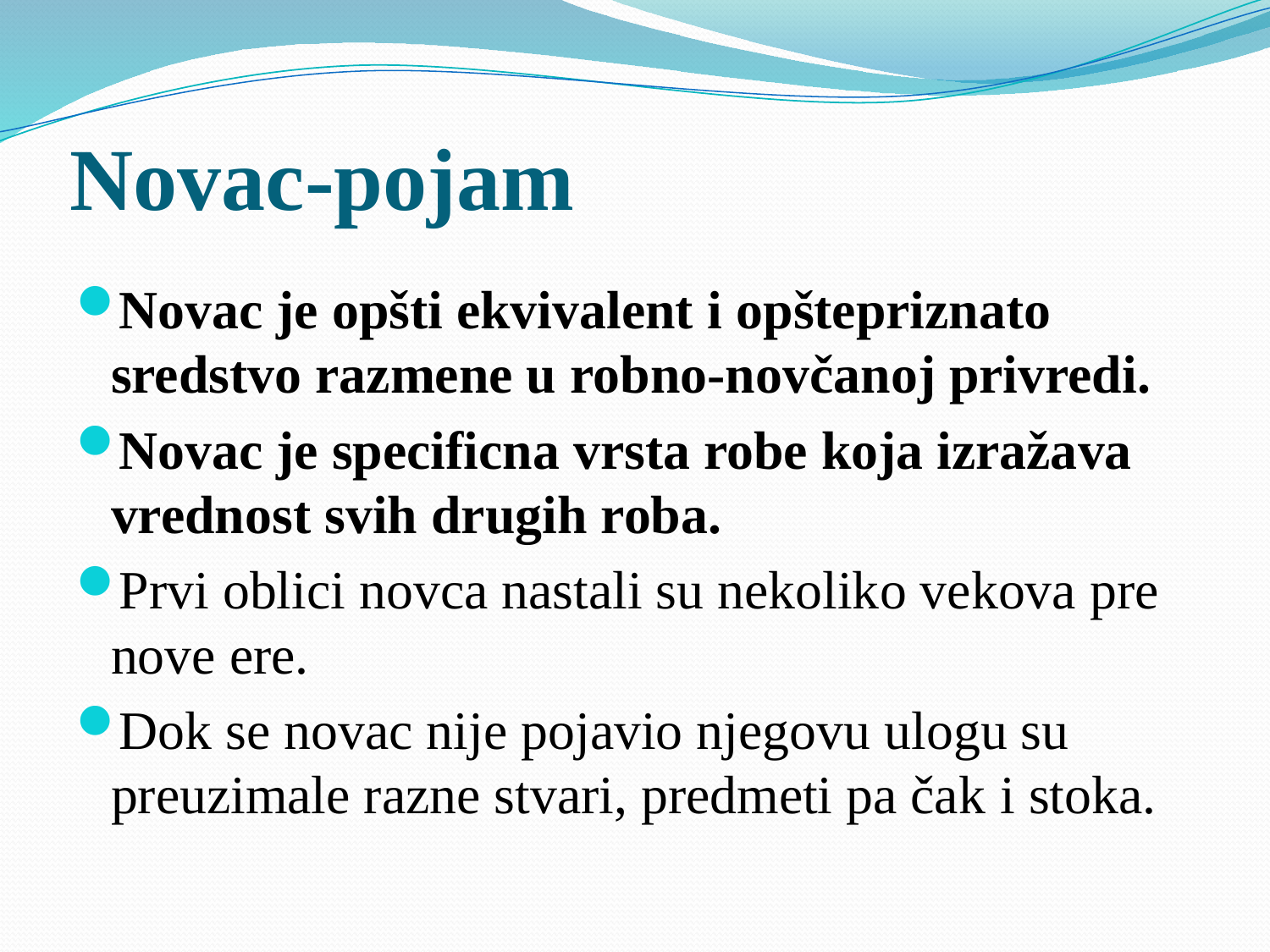

# Novac-pojam
Novac je opšti ekvivalent i opštepriznato sredstvo razmene u robno-novčanoj privredi.
Novac je specificna vrsta robe koja izražava vrednost svih drugih roba.
Prvi oblici novca nastali su nekoliko vekova pre nove ere.
Dok se novac nije pojavio njegovu ulogu su preuzimale razne stvari, predmeti pa čak i stoka.